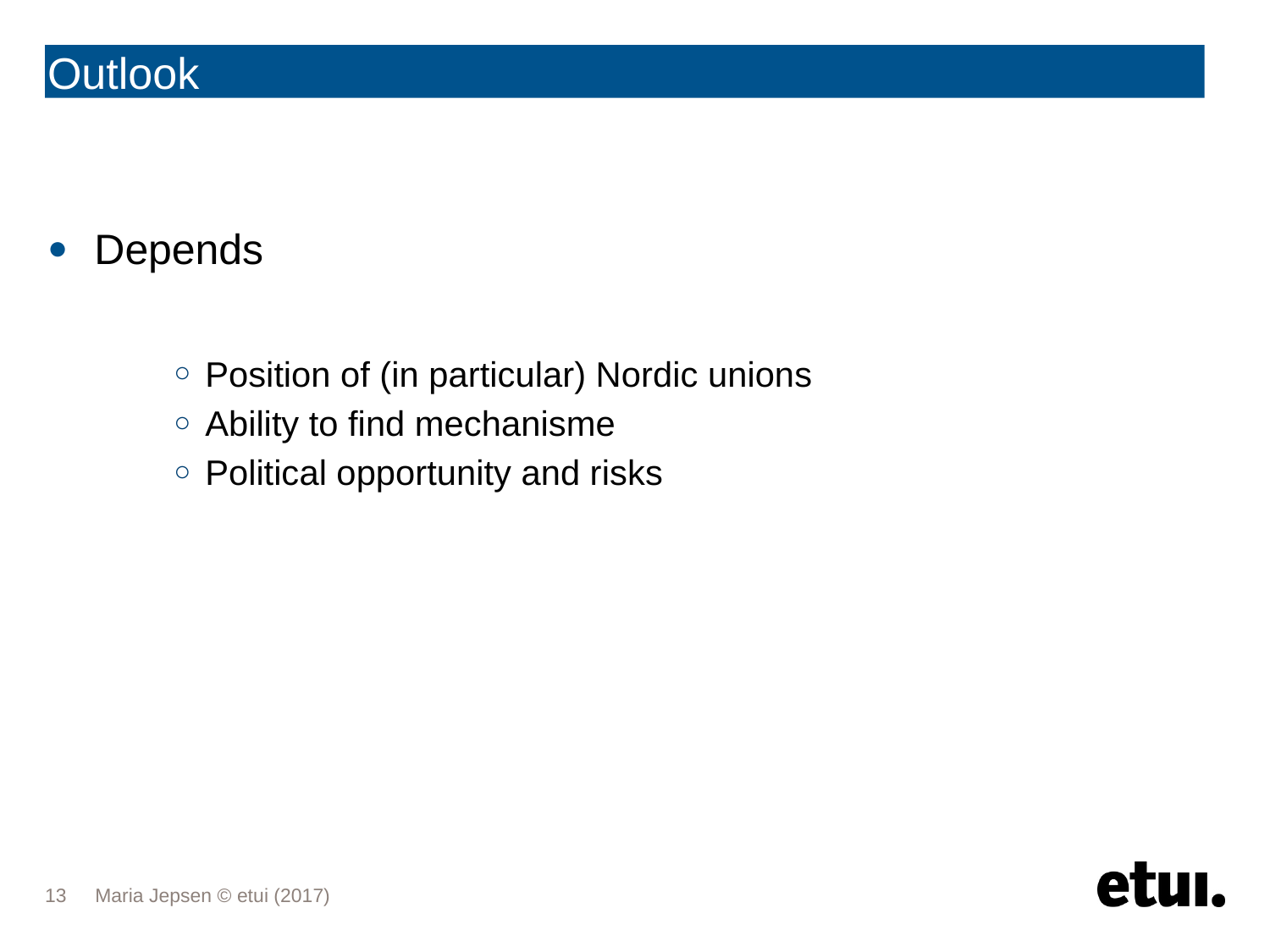

# Outlook
Depends

Position of (in particular) Nordic unions
Ability to find mechanisme
Political opportunity and risks
13
Maria Jepsen © etui (2017)